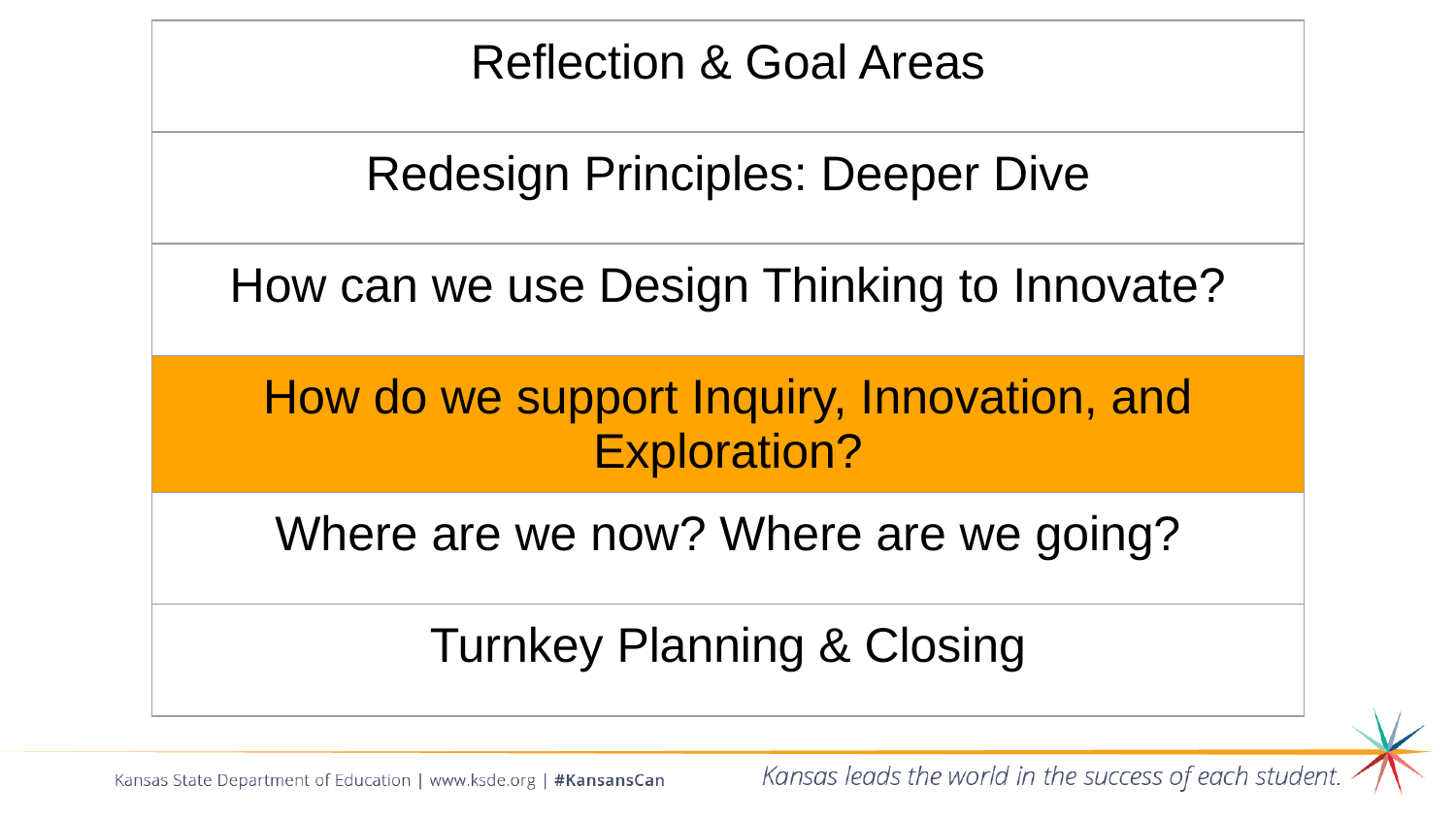

| Reflection & Goal Areas |
| --- |
| Redesign Principles: Deeper Dive |
| How can we use Design Thinking to Innovate? |
| How do we support Inquiry, Innovation, and Exploration? |
| Where are we now? Where are we going? |
| Turnkey Planning & Closing |